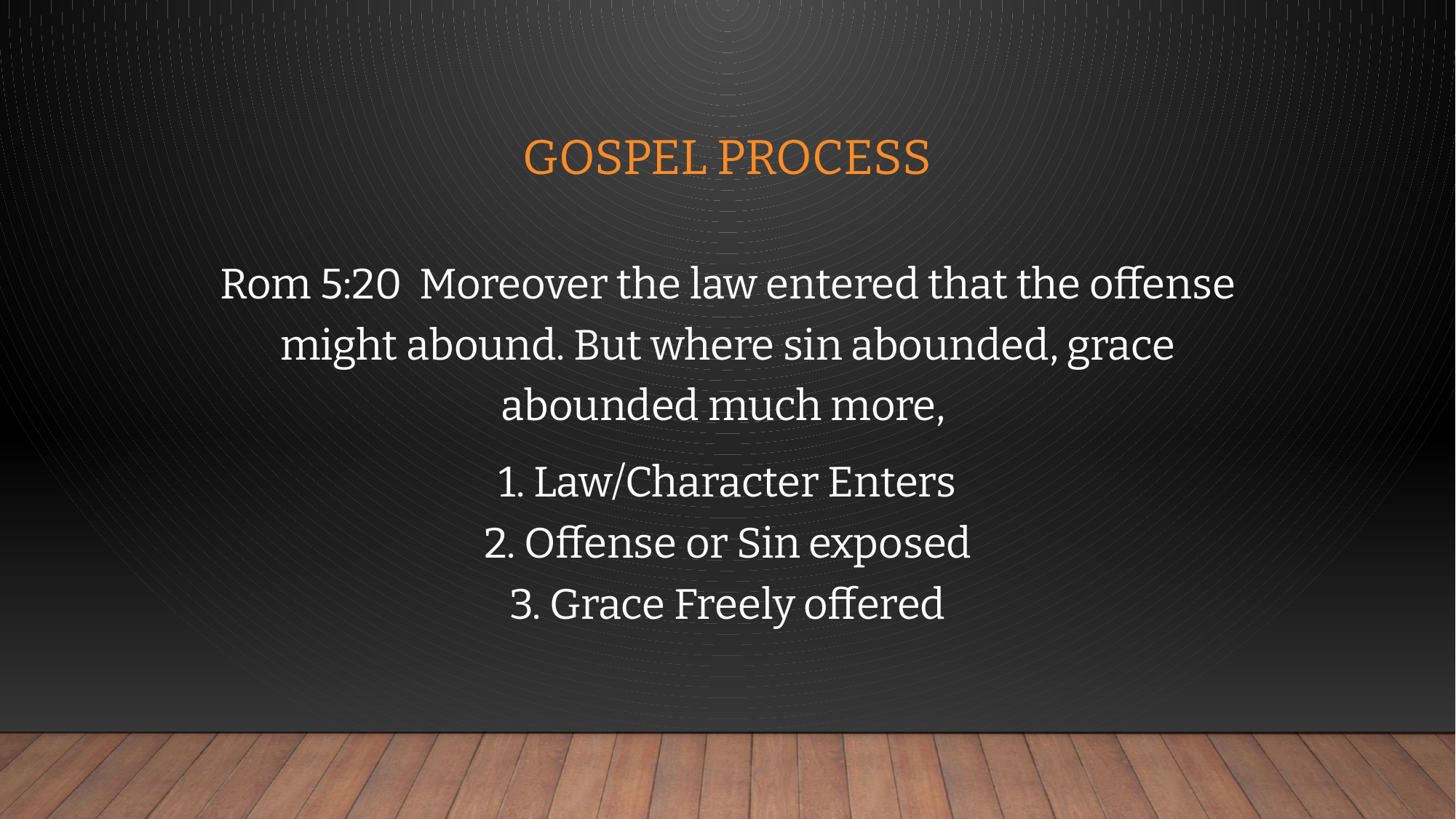

# Gospel process
Rom 5:20  Moreover the law entered that the offense might abound. But where sin abounded, grace abounded much more,
1. Law/Character Enters
2. Offense or Sin exposed
3. Grace Freely offered